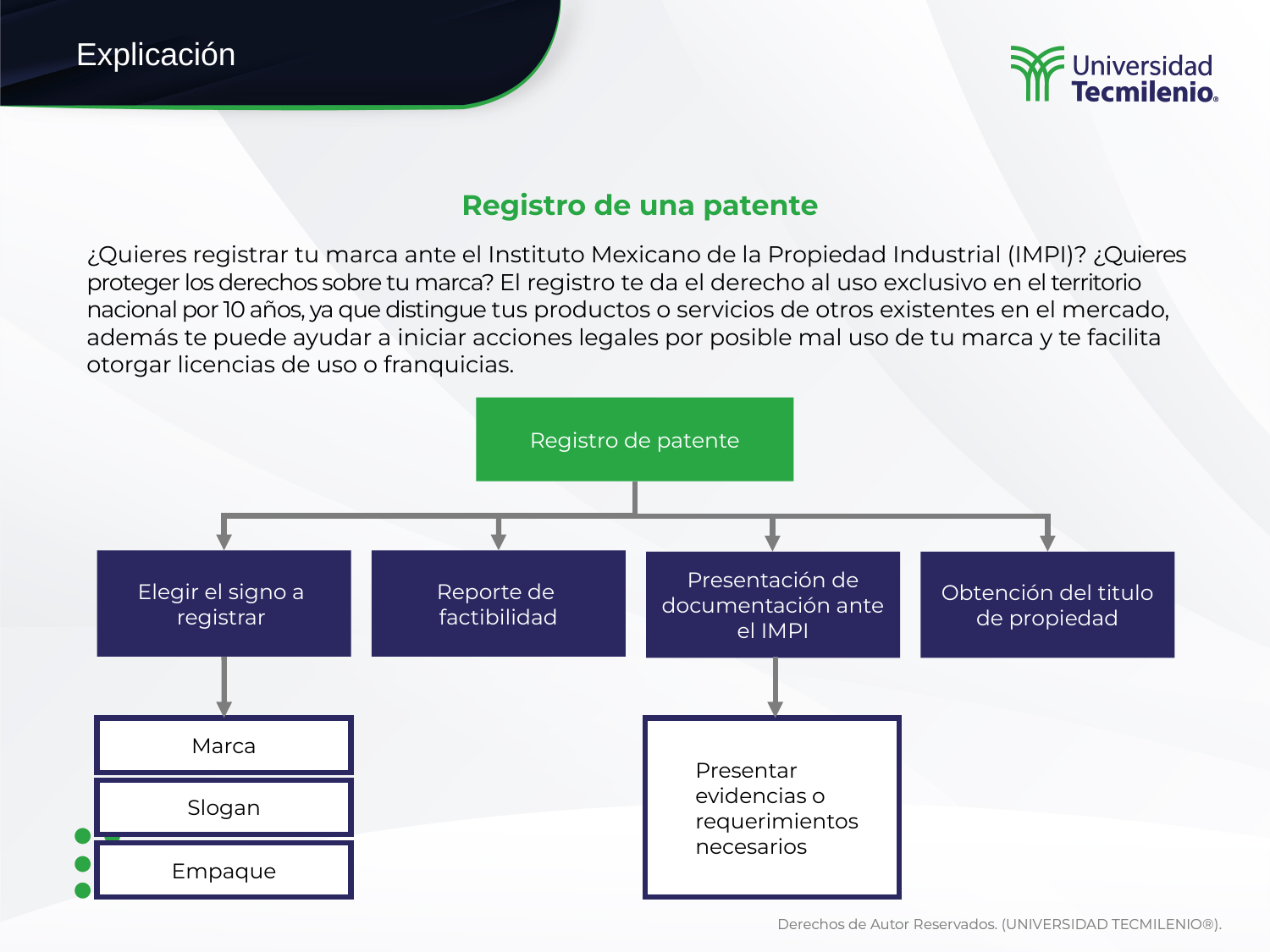

Registro de una patente
¿Quieres registrar tu marca ante el Instituto Mexicano de la Propiedad Industrial (IMPI)? ¿Quieres proteger los derechos sobre tu marca? El registro te da el derecho al uso exclusivo en el territorio nacional por 10 años, ya que distingue tus productos o servicios de otros existentes en el mercado, además te puede ayudar a iniciar acciones legales por posible mal uso de tu marca y te facilita otorgar licencias de uso o franquicias.
Registro de patente
Elegir el signo a
registrar
Reporte de
factibilidad
Presentación de documentación ante el IMPI
Obtención del titulo de propiedad
Marca
Slogan
Empaque
Presentar evidencias o requerimientos necesarios